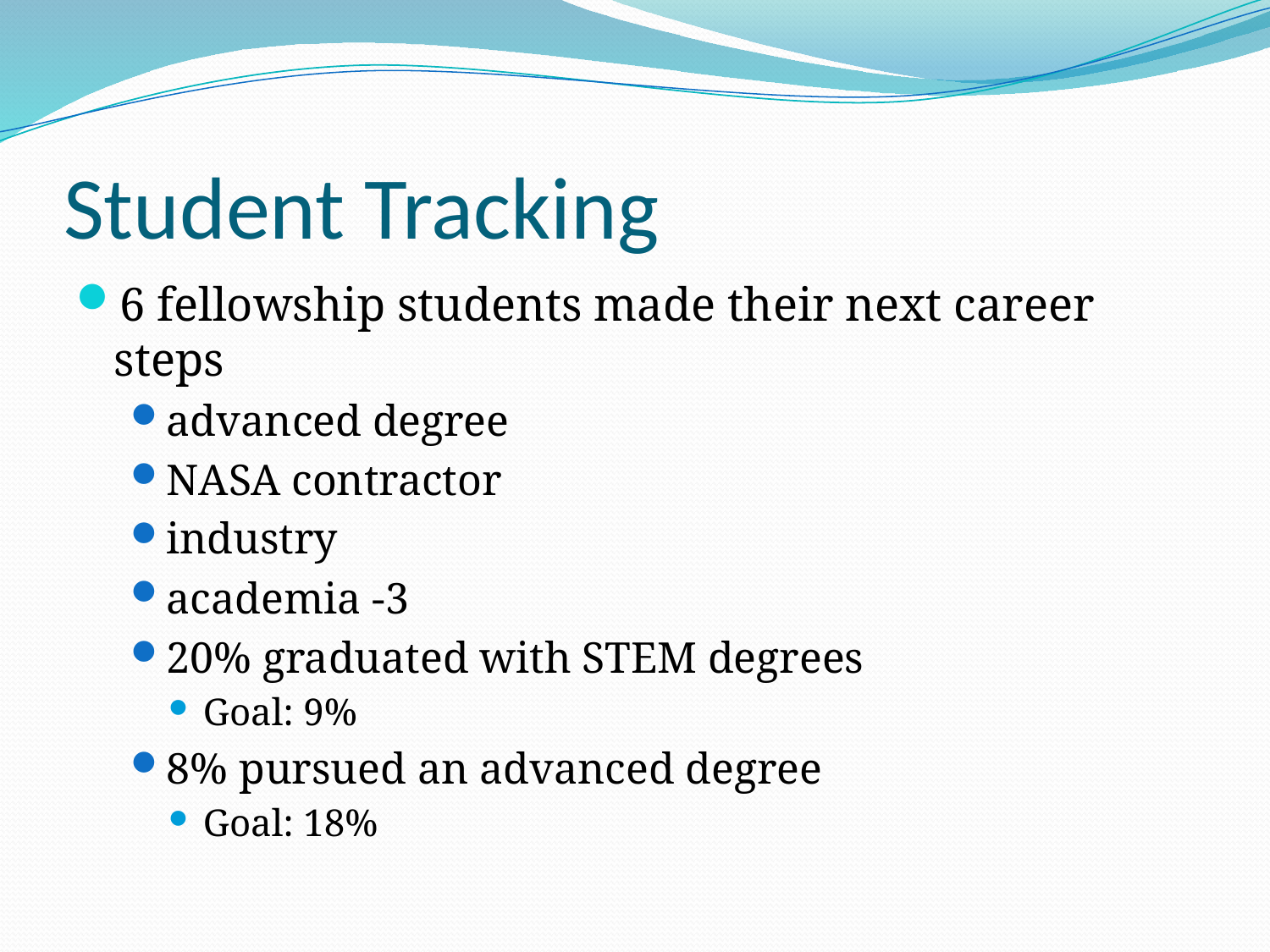

# Student Tracking
6 fellowship students made their next career steps
advanced degree
NASA contractor
industry
academia -3
20% graduated with STEM degrees
Goal: 9%
8% pursued an advanced degree
Goal: 18%